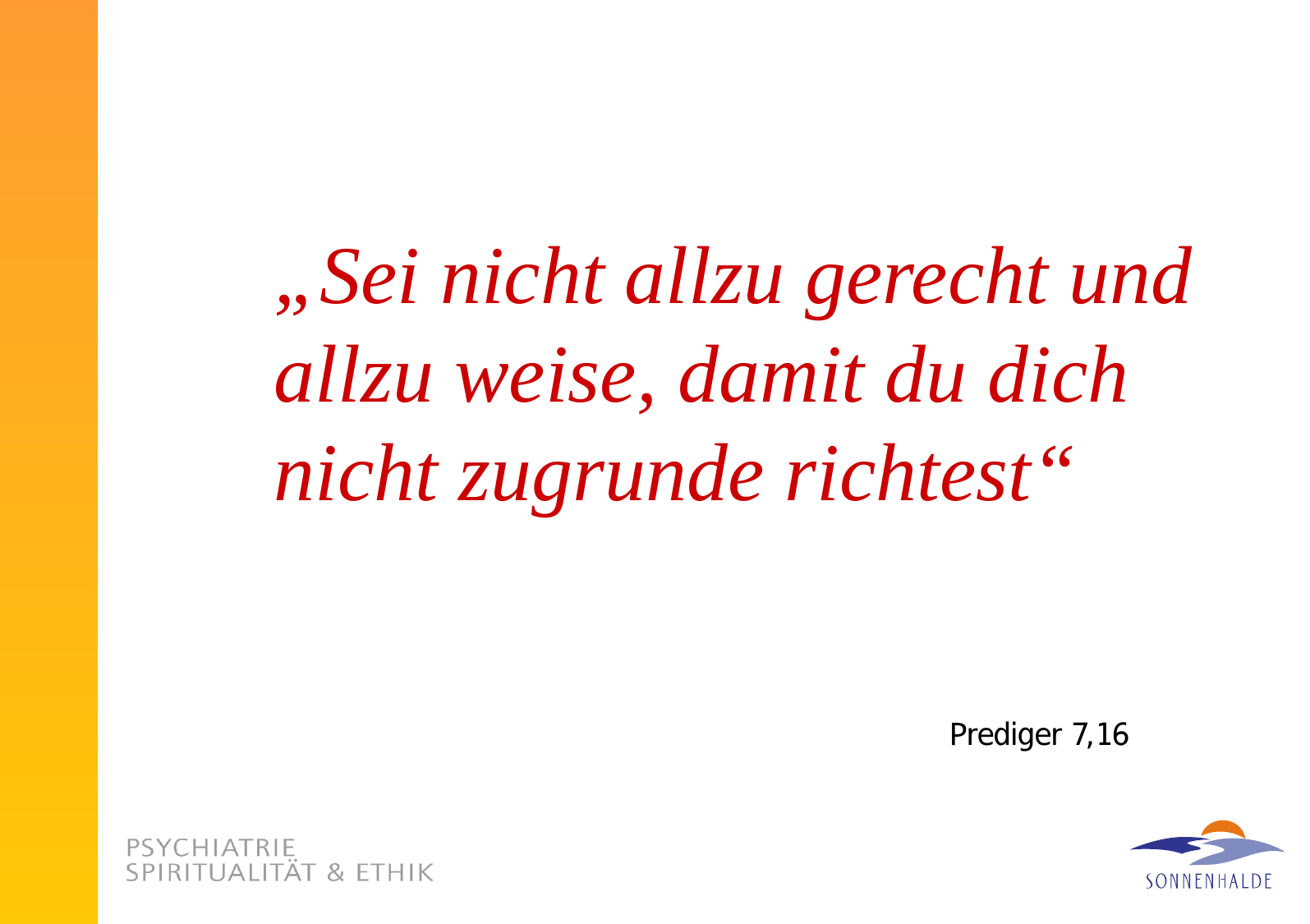

„Sei nicht allzu gerecht und allzu weise, damit du dich nicht zugrunde richtest“
Prediger 7,16